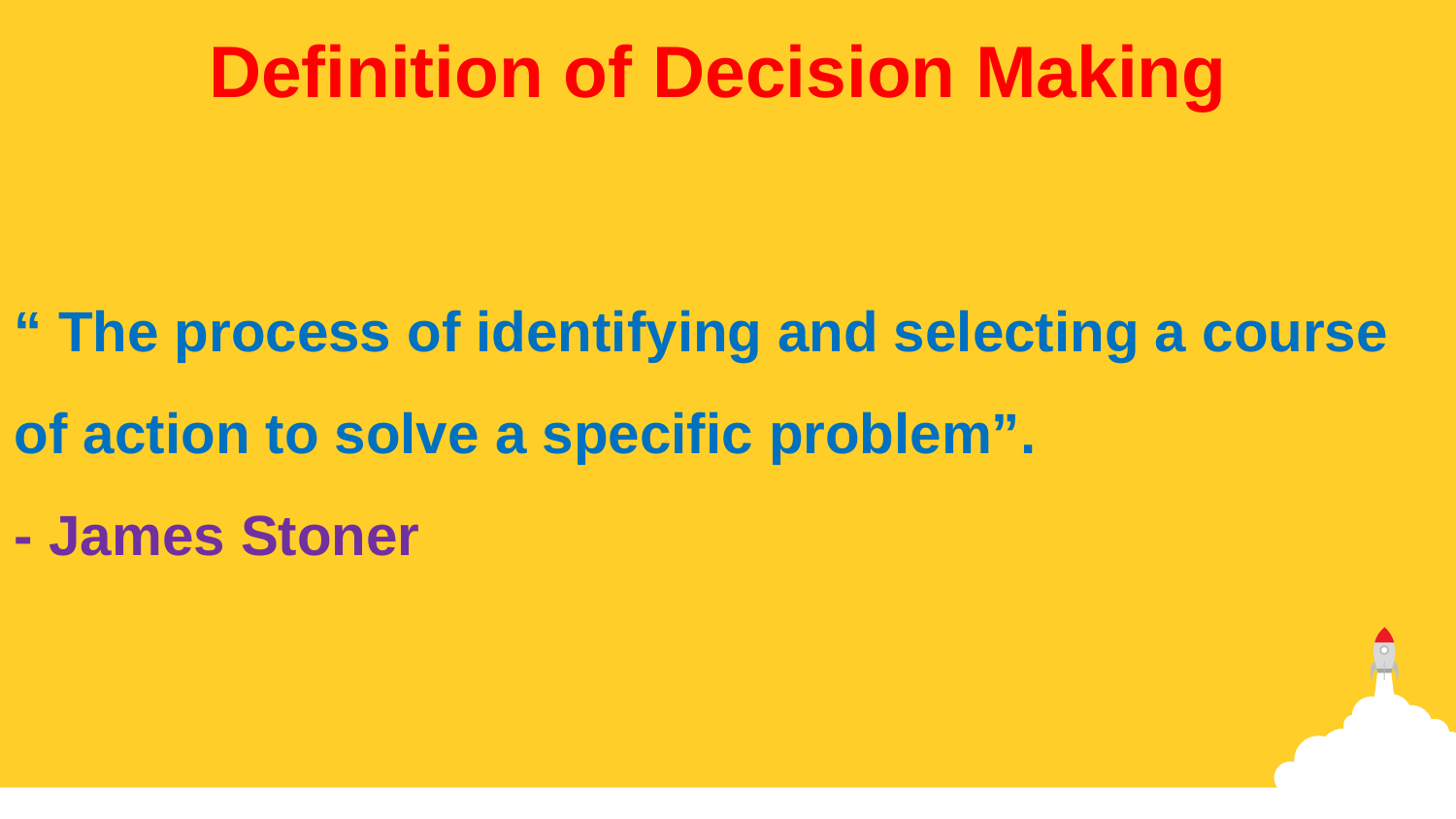

Definition of Decision Making
“ The process of identifying and selecting a course of action to solve a specific problem”.
- James Stoner